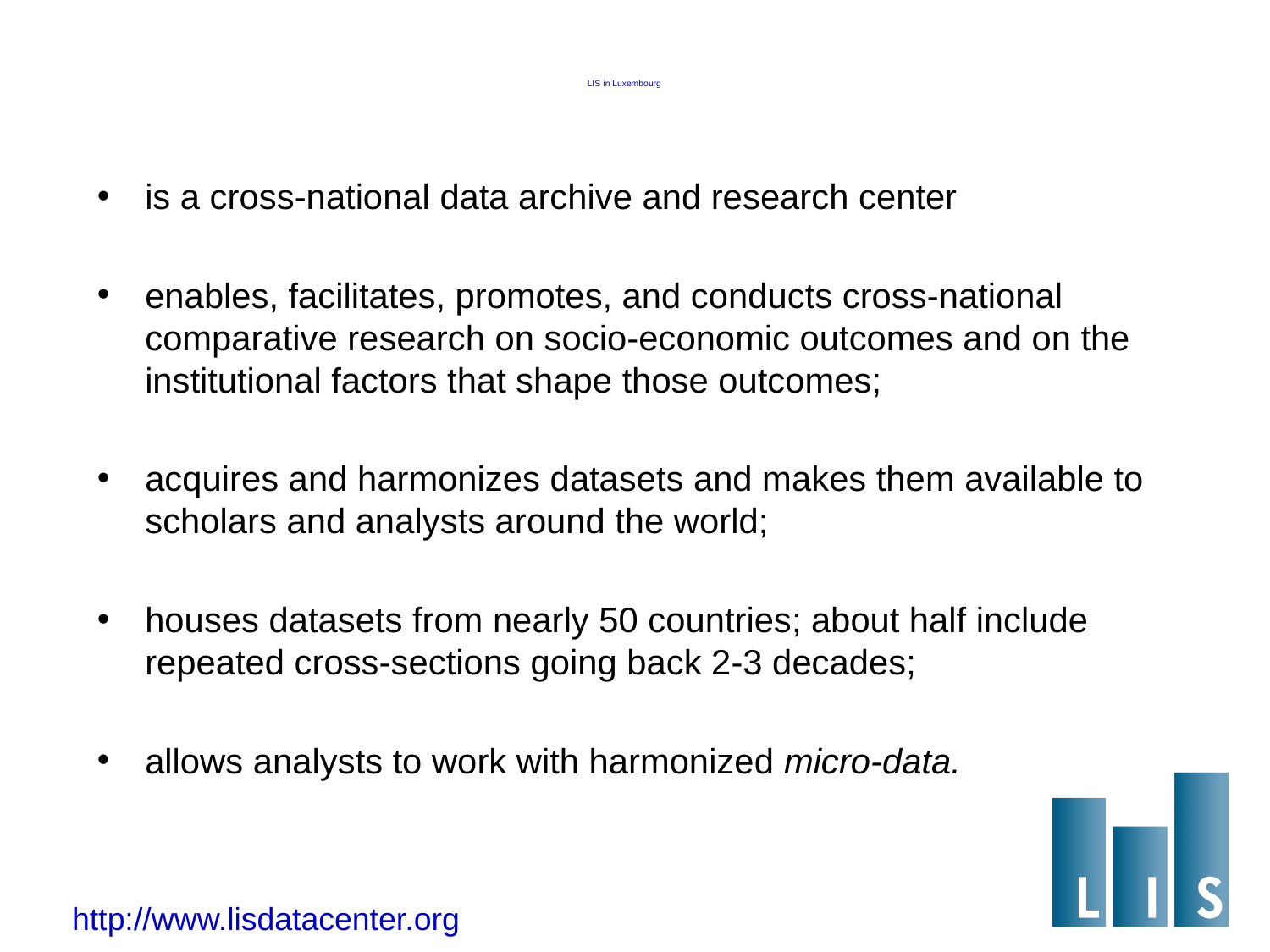

# LIS in Luxembourg

is a cross-national data archive and research center

enables, facilitates, promotes, and conducts cross-national comparative research on socio-economic outcomes and on the institutional factors that shape those outcomes;

acquires and harmonizes datasets and makes them available to scholars and analysts around the world;

houses datasets from nearly 50 countries; about half include repeated cross-sections going back 2-3 decades;

allows analysts to work with harmonized micro-data.

http://www.lisdatacenter.org